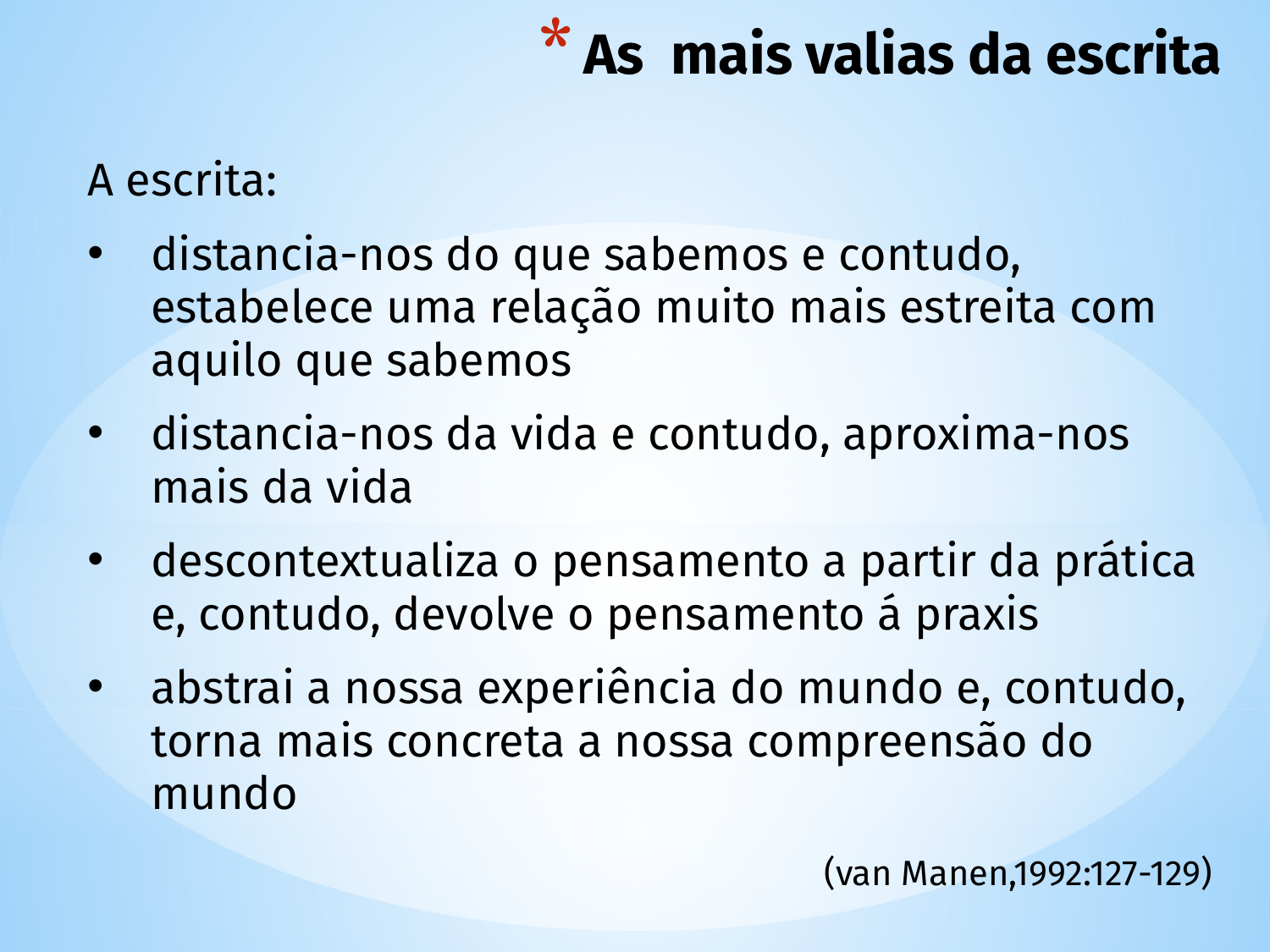

# As  mais valias da escrita
A escrita:
distancia-nos do que sabemos e contudo, estabelece uma relação muito mais estreita com aquilo que sabemos
distancia-nos da vida e contudo, aproxima-nos mais da vida
descontextualiza o pensamento a partir da prática e, contudo, devolve o pensamento á praxis
abstrai a nossa experiência do mundo e, contudo, torna mais concreta a nossa compreensão do mundo
(van Manen,1992:127-129)